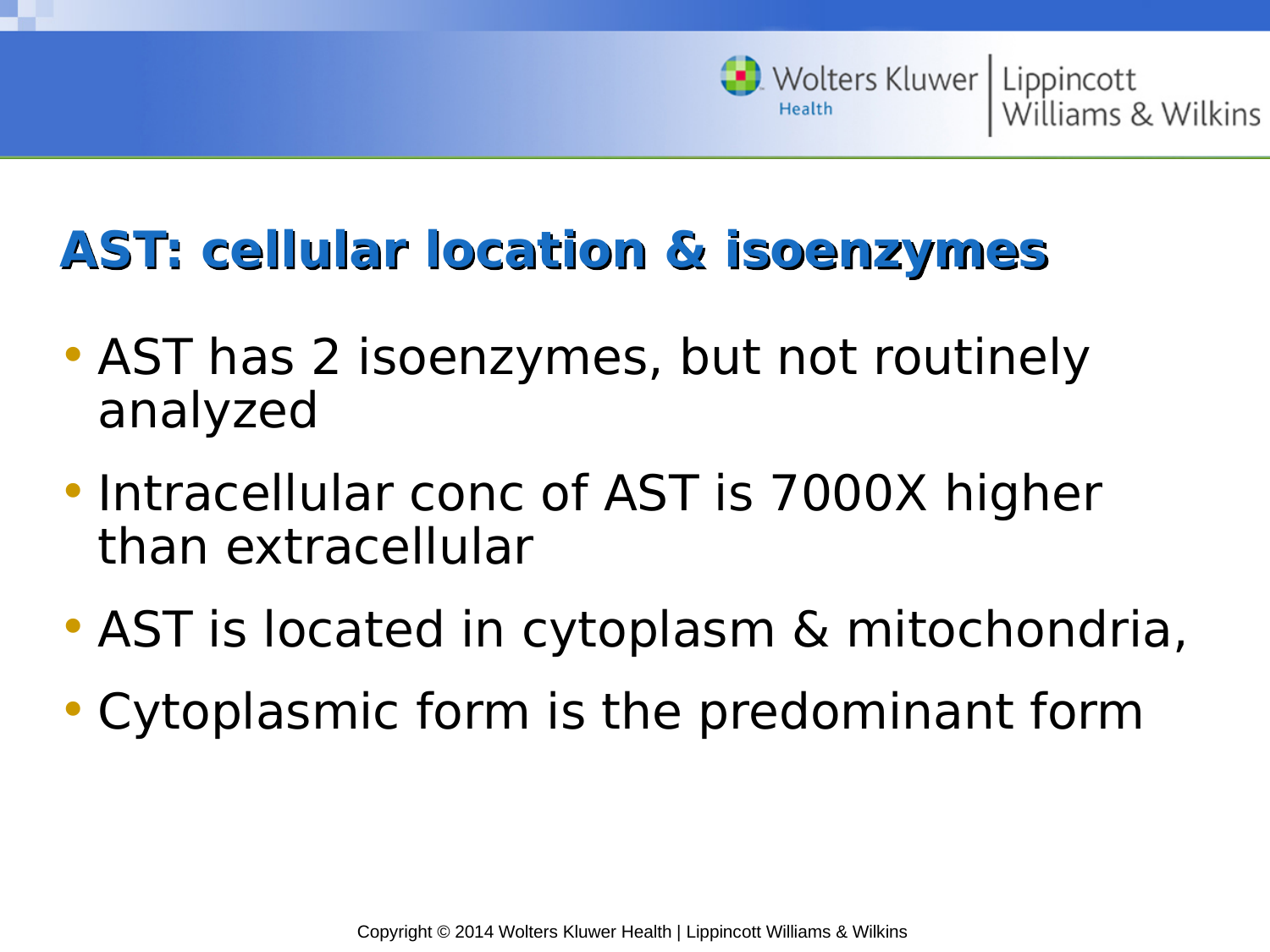

# AST: cellular location & isoenzymes
AST has 2 isoenzymes, but not routinely analyzed
Intracellular conc of AST is 7000X higher than extracellular
AST is located in cytoplasm & mitochondria,
Cytoplasmic form is the predominant form